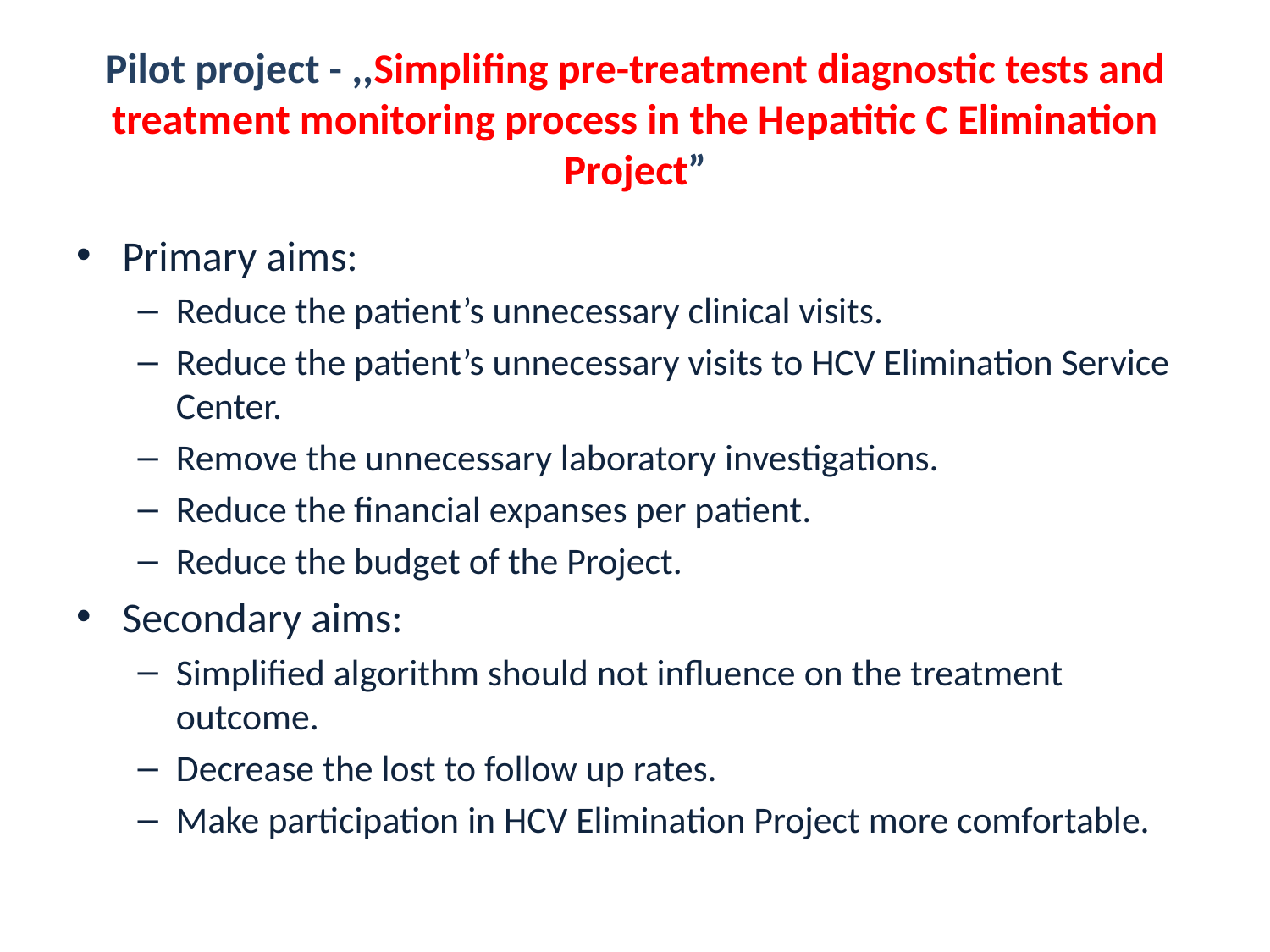

# Pilot project - ,,Simplifing pre-treatment diagnostic tests and treatment monitoring process in the Hepatitic C Elimination Project”
Primary aims:
Reduce the patient’s unnecessary clinical visits.
Reduce the patient’s unnecessary visits to HCV Elimination Service Center.
Remove the unnecessary laboratory investigations.
Reduce the financial expanses per patient.
Reduce the budget of the Project.
Secondary aims:
Simplified algorithm should not influence on the treatment outcome.
Decrease the lost to follow up rates.
Make participation in HCV Elimination Project more comfortable.